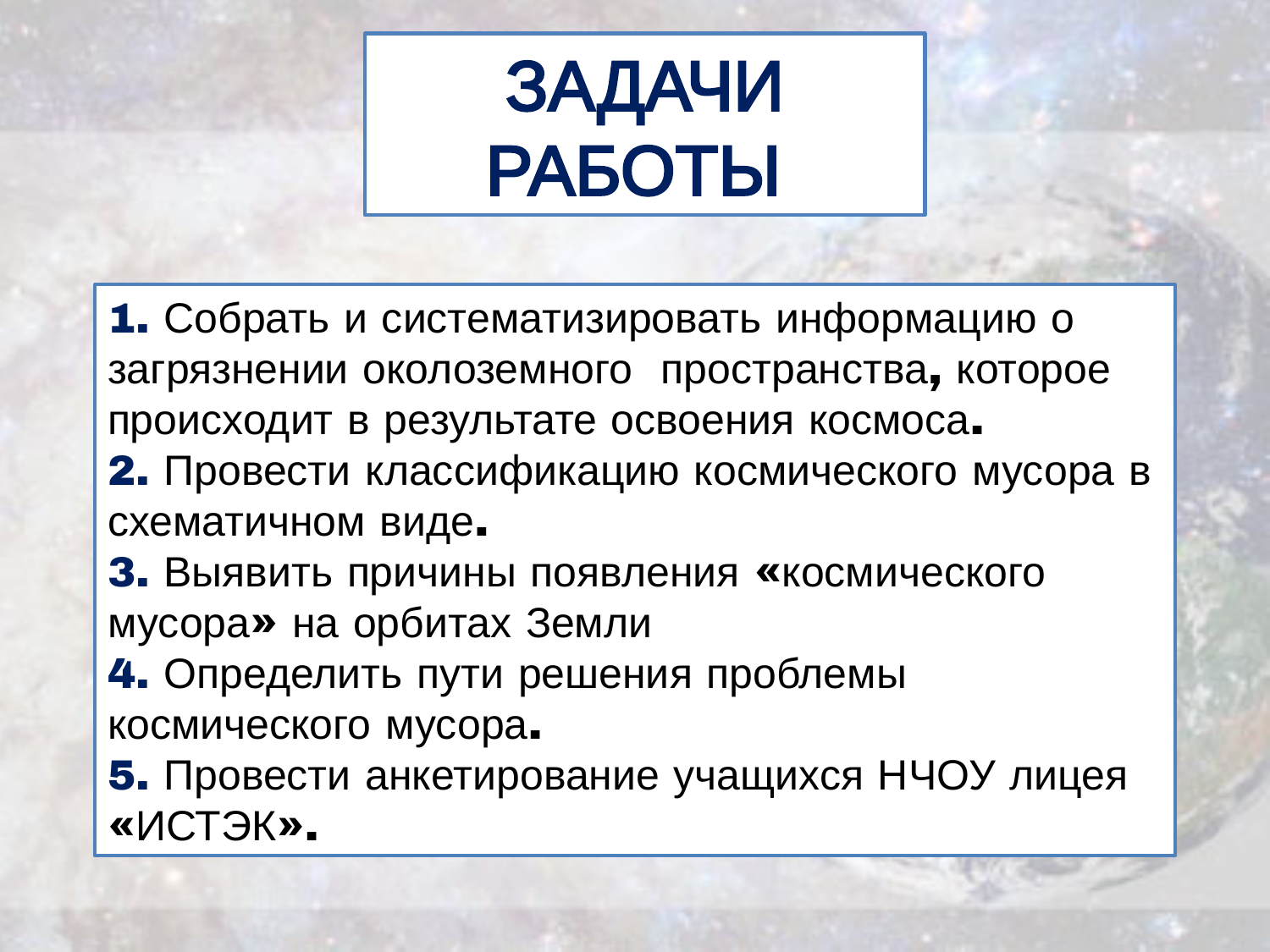

ЗАДАЧИ РАБОТЫ
1. Собрать и систематизировать информацию о загрязнении околоземного  пространства, которое происходит в результате освоения космоса.
2. Провести классификацию космического мусора в схематичном виде.
3. Выявить причины появления «космического мусора» на орбитах Земли
4. Определить пути решения проблемы космического мусора.
5. Провести анкетирование учащихся НЧОУ лицея «ИСТЭК».